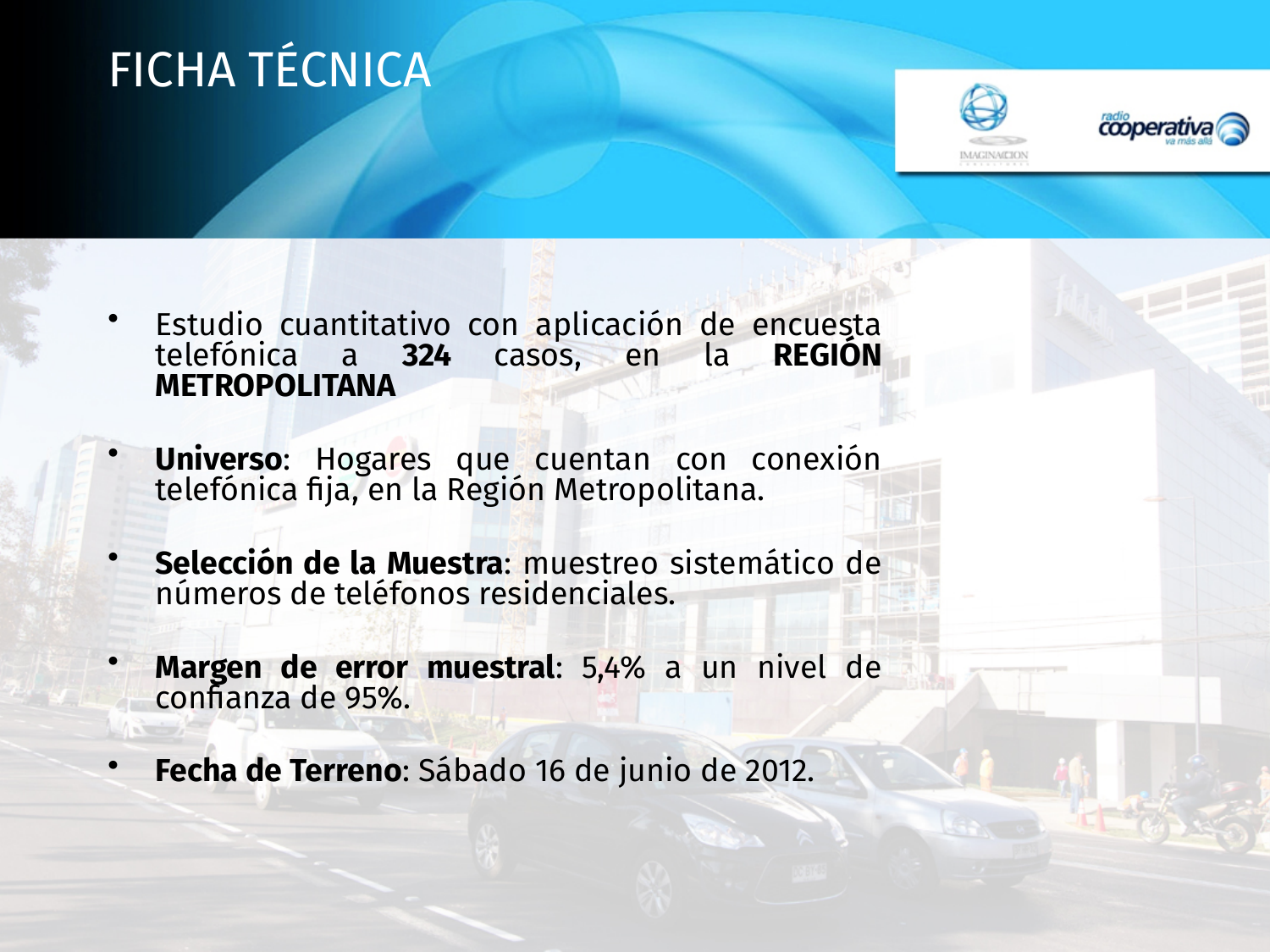

# FICHA TÉCNICA
Estudio cuantitativo con aplicación de encuesta telefónica a 324 casos, en la REGIÓN METROPOLITANA

Universo: Hogares que cuentan con conexión telefónica fija, en la Región Metropolitana.

Selección de la Muestra: muestreo sistemático de números de teléfonos residenciales.

Margen de error muestral: 5,4% a un nivel de confianza de 95%.

Fecha de Terreno: Sábado 16 de junio de 2012.